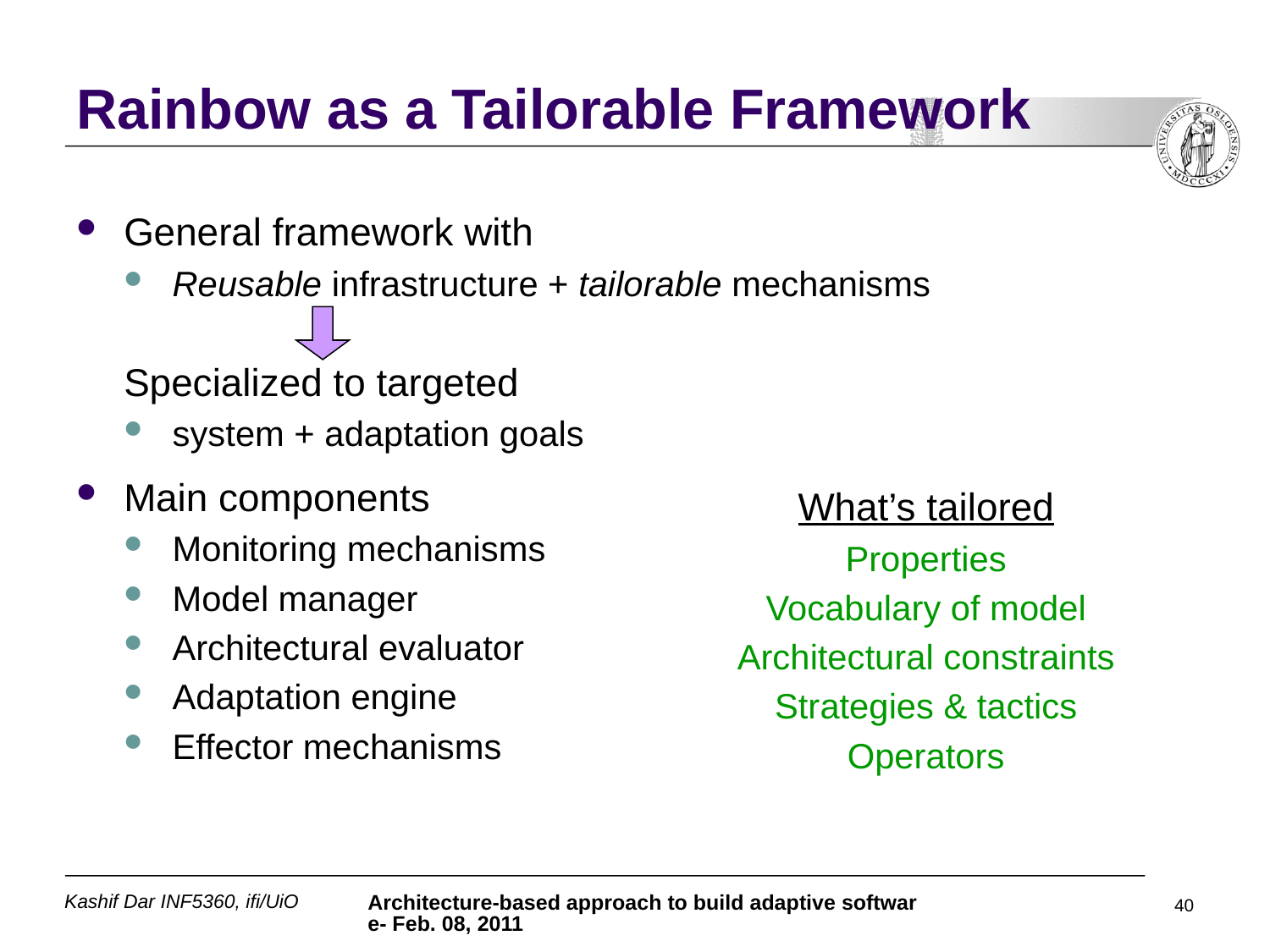

# Rainbow as a Tailorable Framework
General framework with
Reusable infrastructure + tailorable mechanisms
Specialized to targeted
system + adaptation goals
Main components
Monitoring mechanisms
Model manager
Architectural evaluator
Adaptation engine
Effector mechanisms

What’s tailored
Properties
Vocabulary of model
Architectural constraints
Strategies & tactics
Operators
Kashif Dar INF5360, ifi/UiO
Architecture-based approach to build adaptive software- Feb. 08, 2011
40